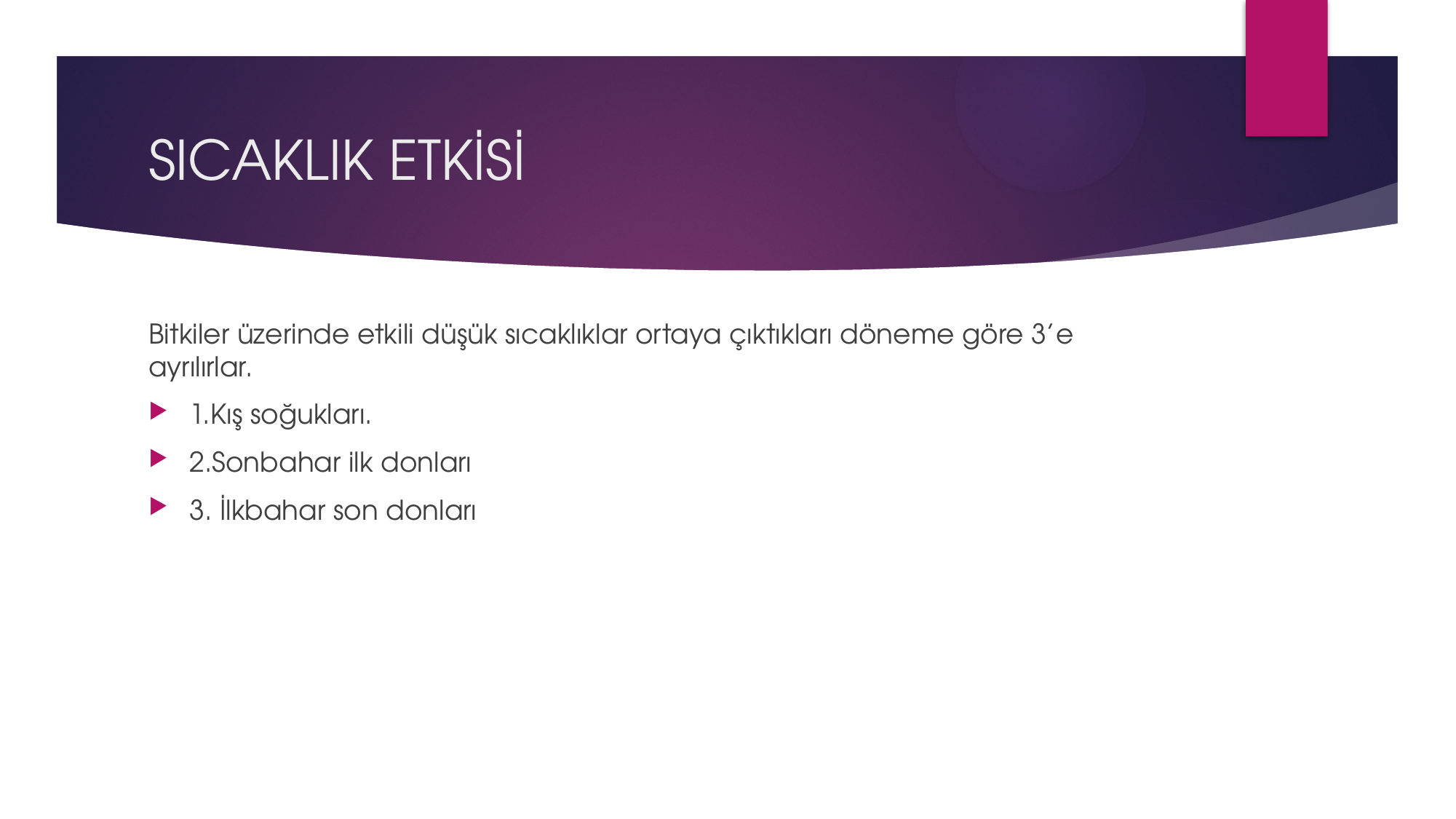

# SICAKLIK ETKİSİ
Bitkiler üzerinde etkili düşük sıcaklıklar ortaya çıktıkları döneme göre 3’e ayrılırlar.
1.Kış soğukları.
2.Sonbahar ilk donları
3. İlkbahar son donları